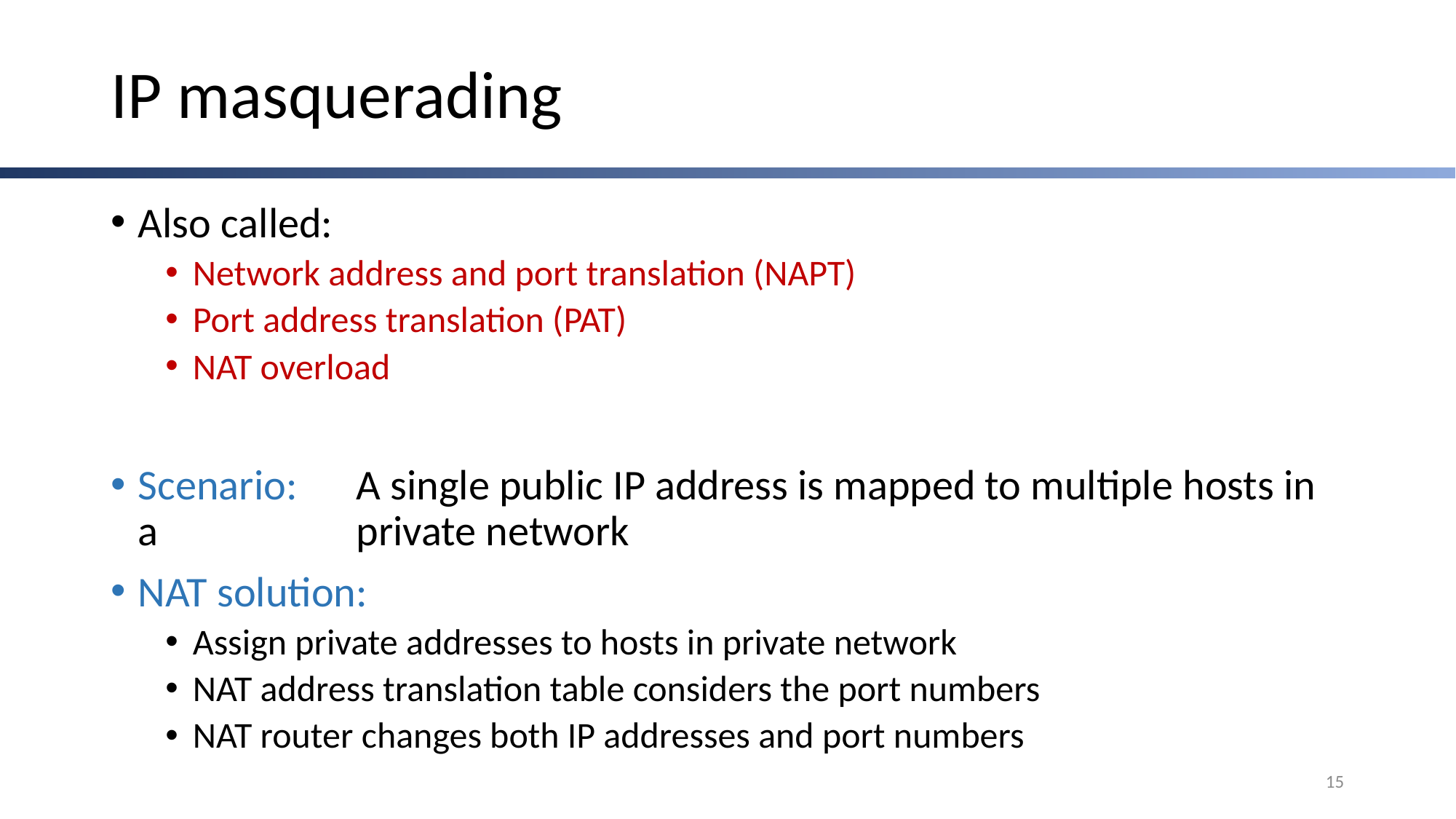

# IP masquerading
Also called:
Network address and port translation (NAPT)
Port address translation (PAT)
NAT overload

Scenario:  	A single public IP address is mapped to multiple hosts in a 		private network
NAT solution:
Assign private addresses to hosts in private network
NAT address translation table considers the port numbers
NAT router changes both IP addresses and port numbers
15